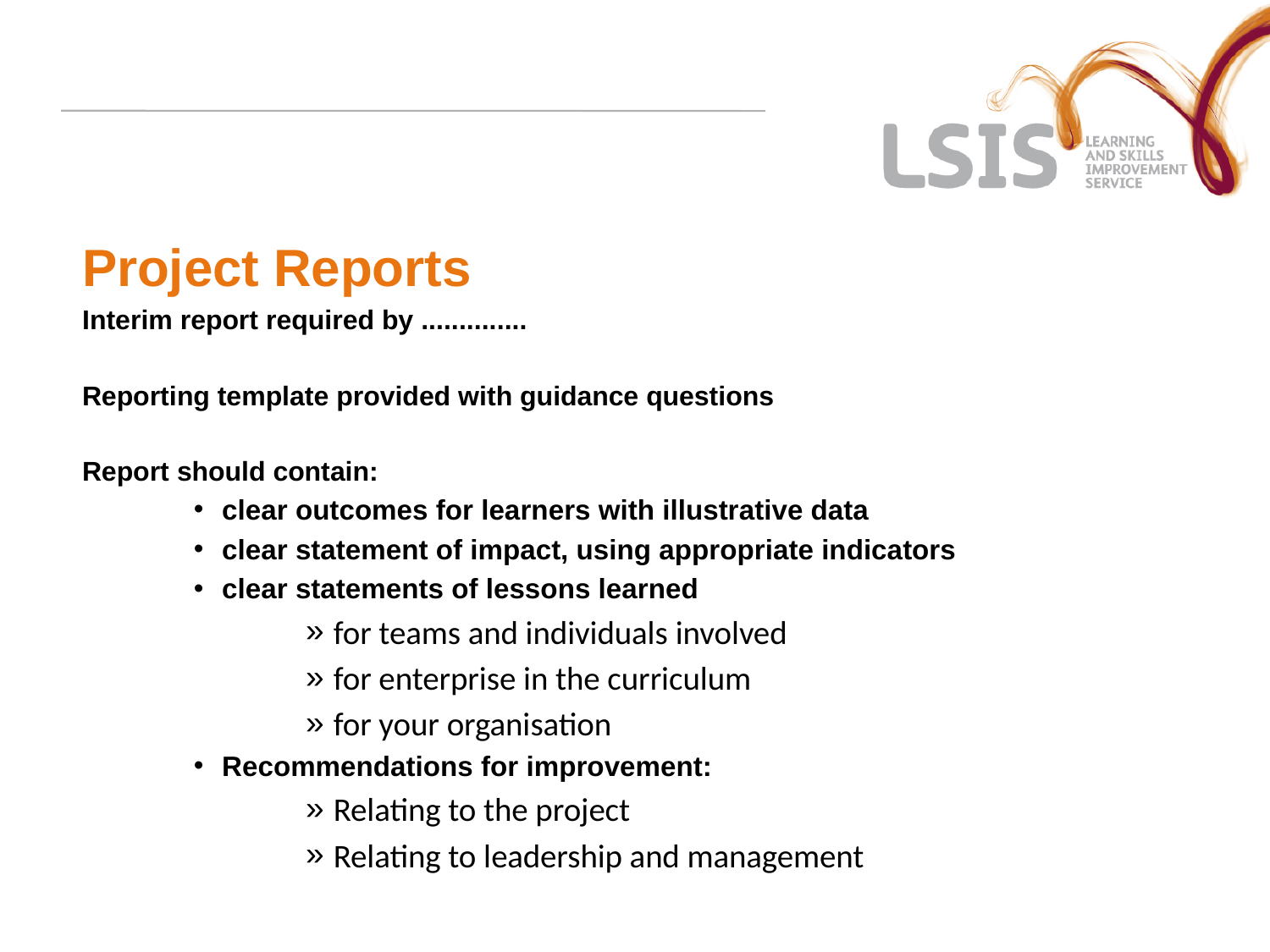

Project Reports
Interim report required by ..............

Reporting template provided with guidance questions

Report should contain:
clear outcomes for learners with illustrative data
clear statement of impact, using appropriate indicators
clear statements of lessons learned
for teams and individuals involved
for enterprise in the curriculum
for your organisation
Recommendations for improvement:
Relating to the project
Relating to leadership and management